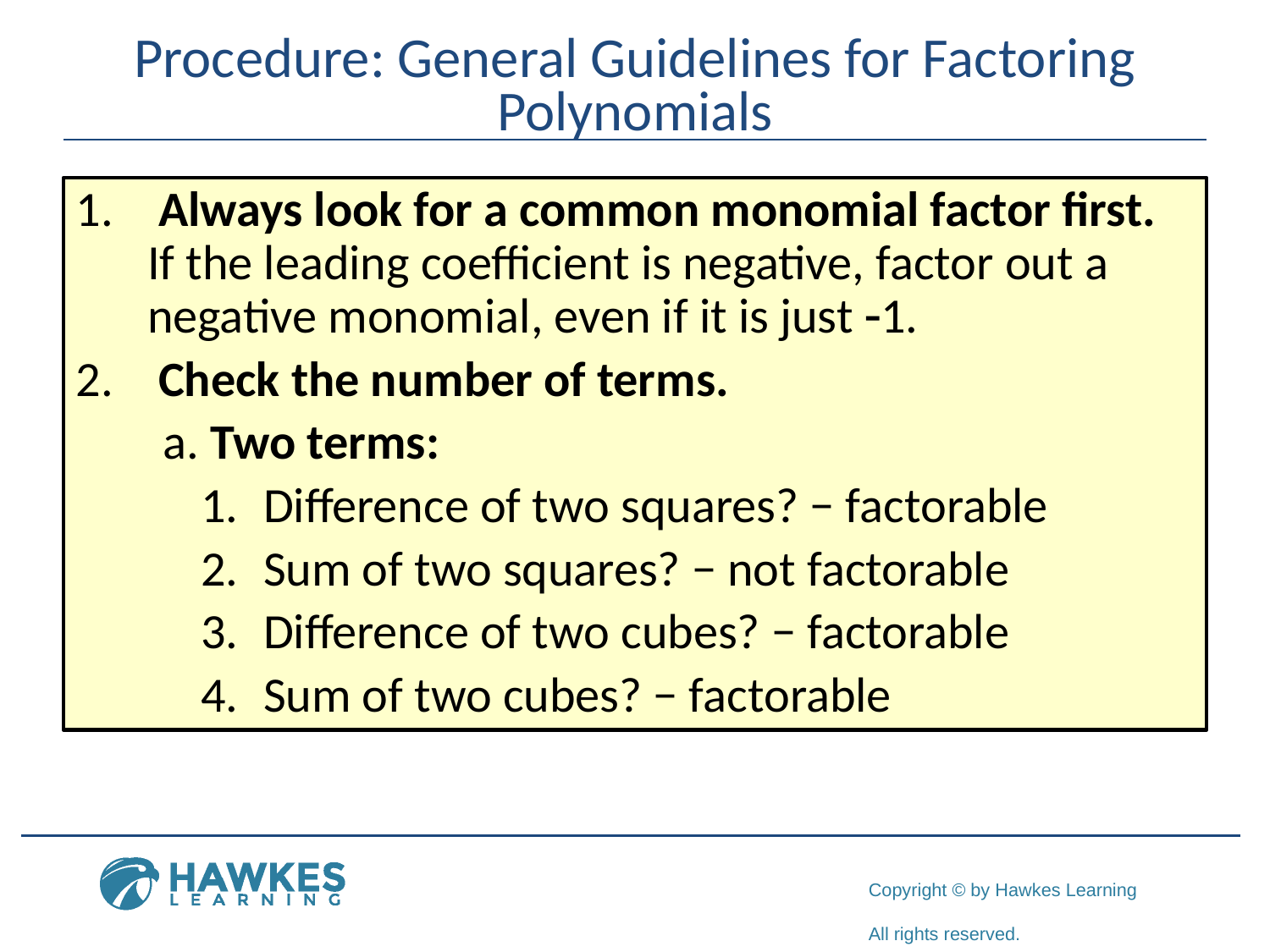

# Procedure: General Guidelines for Factoring Polynomials
 Always look for a common monomial factor first.  If the leading coefficient is negative, factor out a negative monomial, even if it is just −1.
 Check the number of terms.
  a. Two terms:
Difference of two squares? − factorable
Sum of two squares? − not factorable
Difference of two cubes? − factorable
Sum of two cubes? − factorable